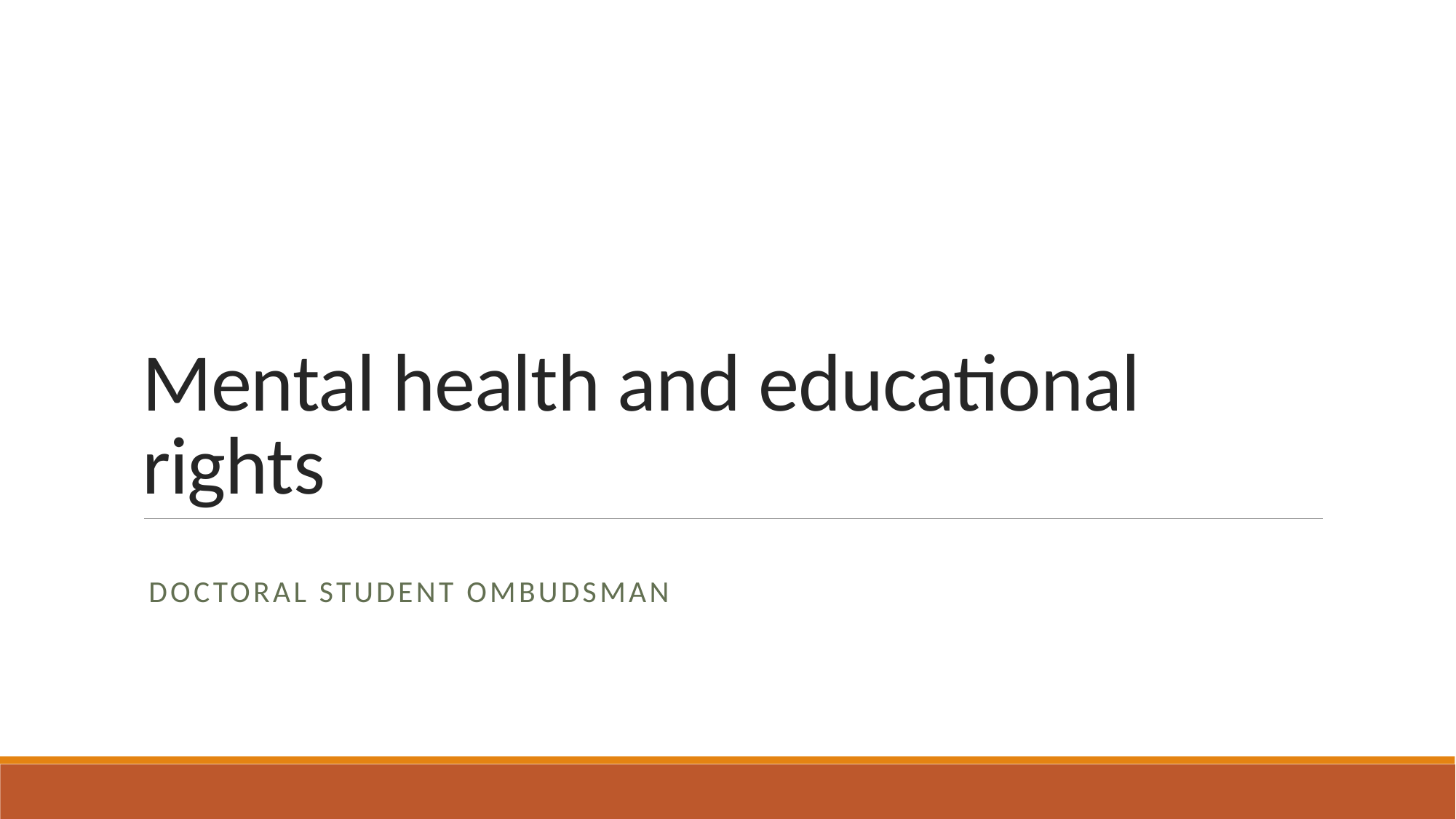

# Mental health and educational rights
Doctoral student Ombudsman